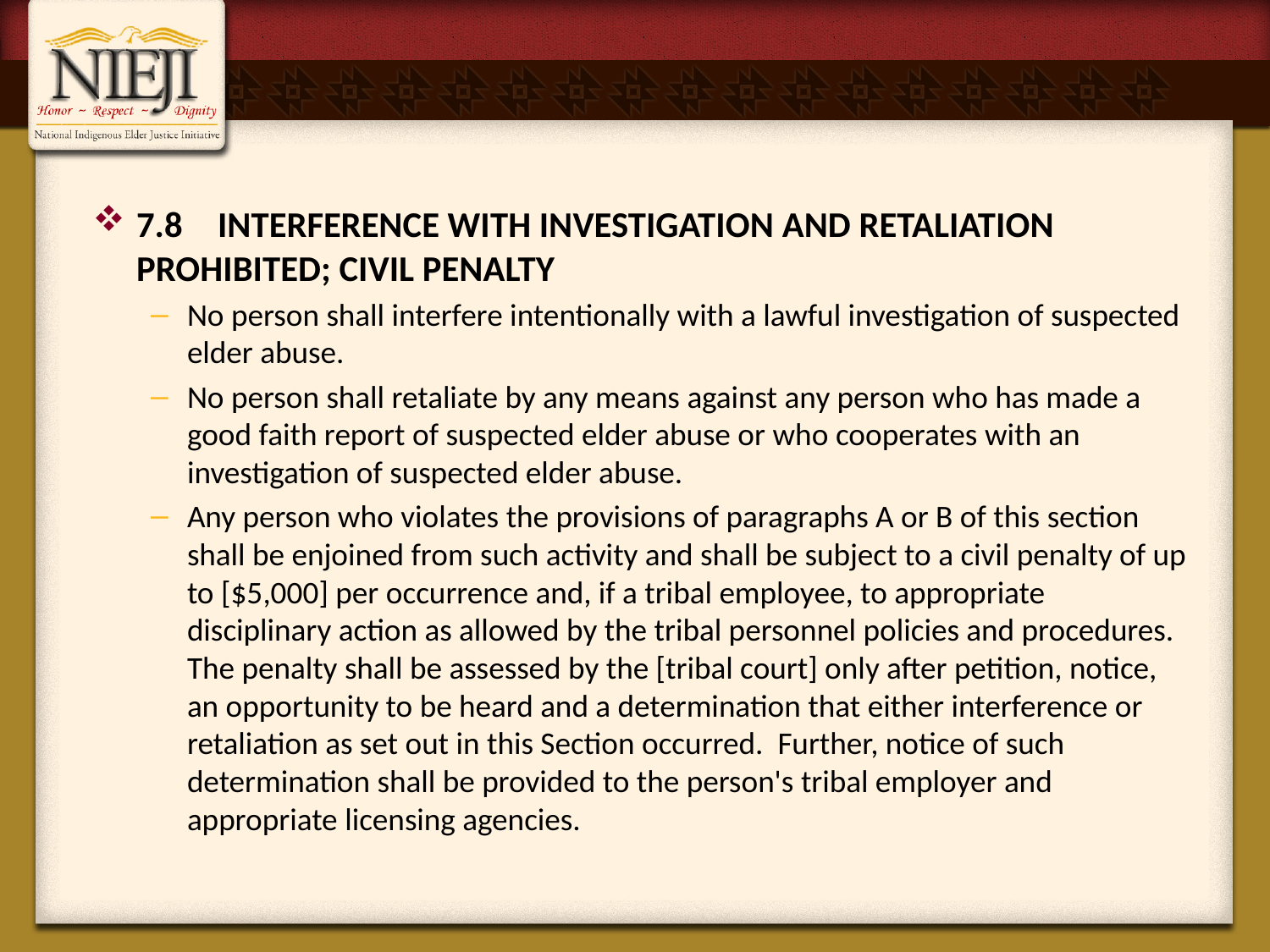

# {Hidden}
7.8	INTERFERENCE WITH INVESTIGATION AND RETALIATION PROHIBITED; CIVIL PENALTY
No person shall interfere intentionally with a lawful investigation of suspected elder abuse.
No person shall retaliate by any means against any person who has made a good faith report of suspected elder abuse or who cooperates with an investigation of suspected elder abuse.
Any person who violates the provisions of paragraphs A or B of this section shall be enjoined from such activity and shall be subject to a civil penalty of up to [$5,000] per occurrence and, if a tribal employee, to appropriate disciplinary action as allowed by the tribal personnel policies and procedures.  The penalty shall be assessed by the [tribal court] only after petition, notice, an opportunity to be heard and a determination that either interference or retaliation as set out in this Section occurred.  Further, notice of such determination shall be provided to the person's tribal employer and appropriate licensing agencies.